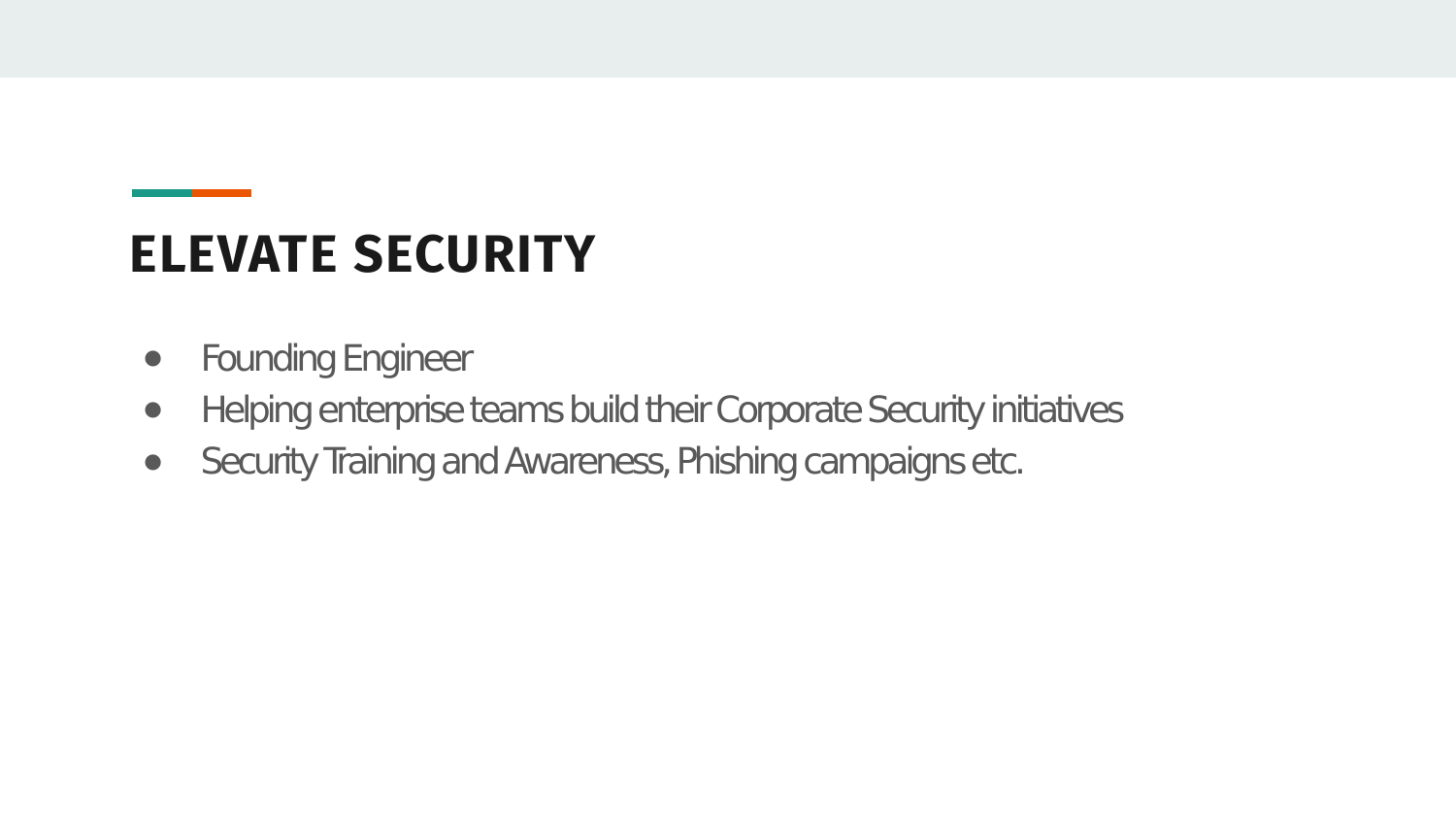

# ELEVATE SECURITY
Founding Engineer
Helping enterprise teams build their Corporate Security initiatives
Security Training and Awareness, Phishing campaigns etc.